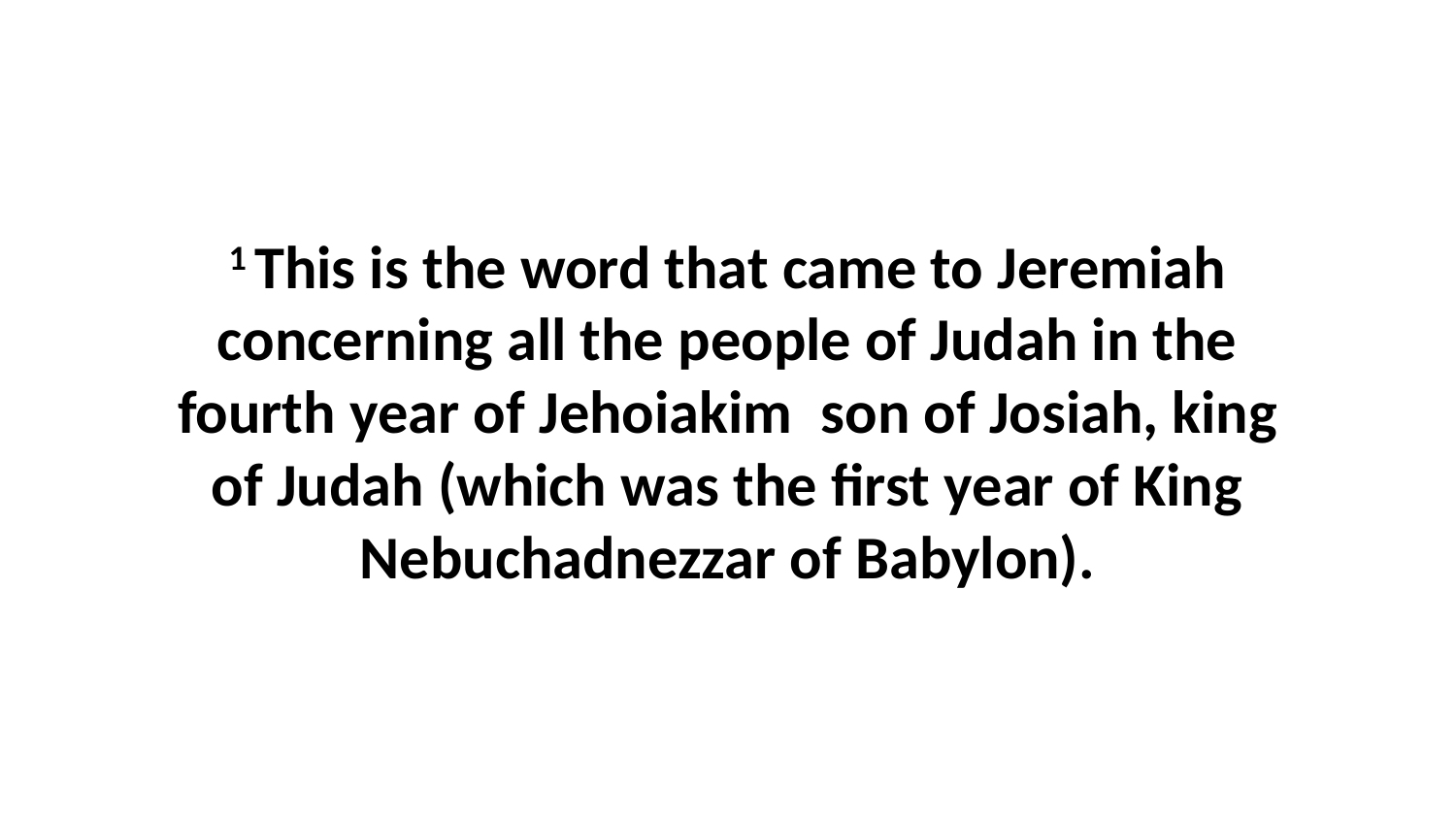

1 This is the word that came to Jeremiah concerning all the people of Judah in the fourth year of Jehoiakim  son of Josiah, king of Judah (which was the first year of King Nebuchadnezzar of Babylon).